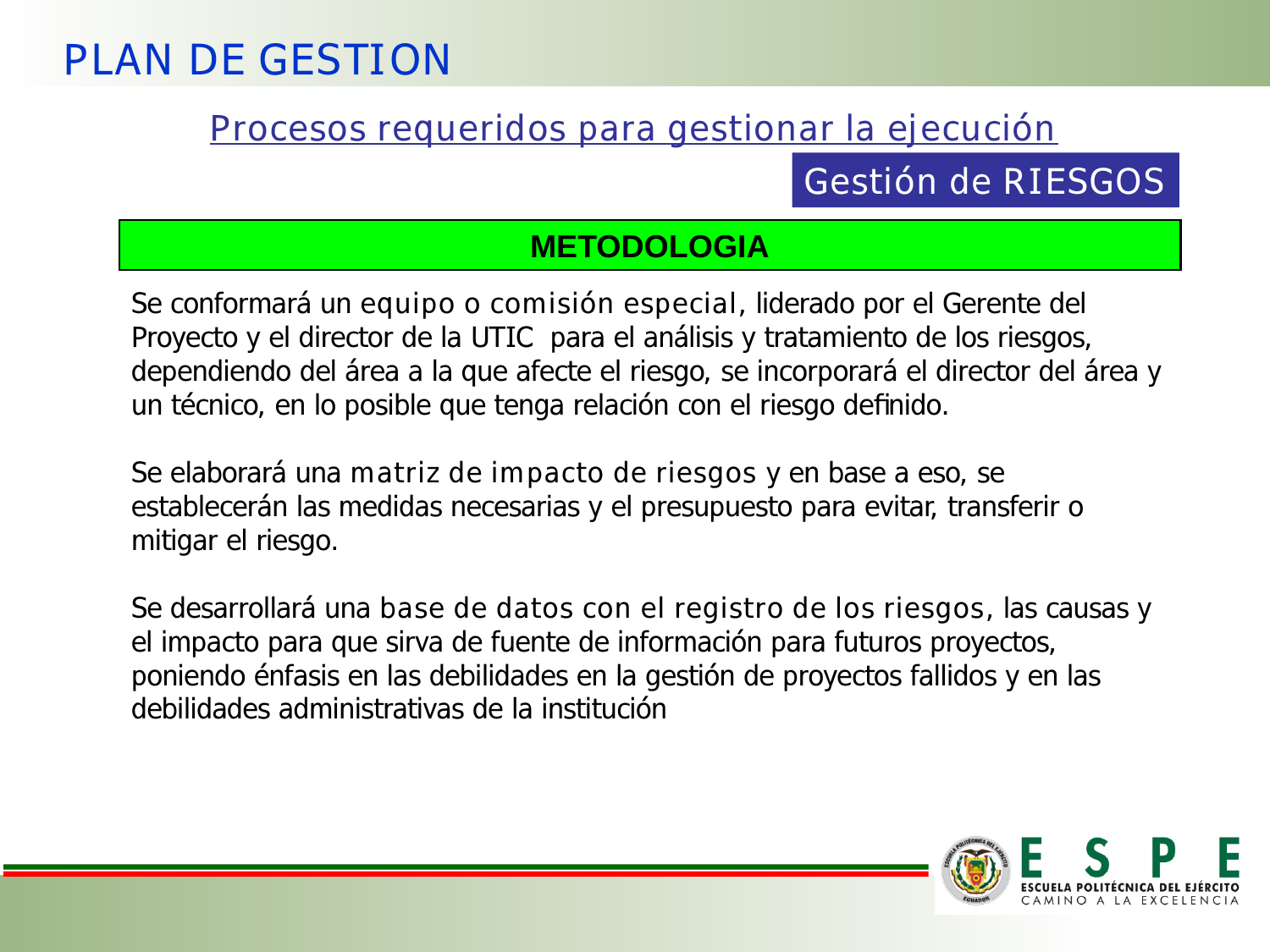

PLAN DE GESTION
Procesos requeridos para gestionar la ejecución
Gestión de RIESGOS
METODOLOGIA
Se conformará un equipo o comisión especial, liderado por el Gerente del Proyecto y el director de la UTIC  para el análisis y tratamiento de los riesgos, dependiendo del área a la que afecte el riesgo, se incorporará el director del área y un técnico, en lo posible que tenga relación con el riesgo definido.

Se elaborará una matriz de impacto de riesgos y en base a eso, se establecerán las medidas necesarias y el presupuesto para evitar, transferir o mitigar el riesgo.

Se desarrollará una base de datos con el registro de los riesgos, las causas y el impacto para que sirva de fuente de información para futuros proyectos, poniendo énfasis en las debilidades en la gestión de proyectos fallidos y en las debilidades administrativas de la institución